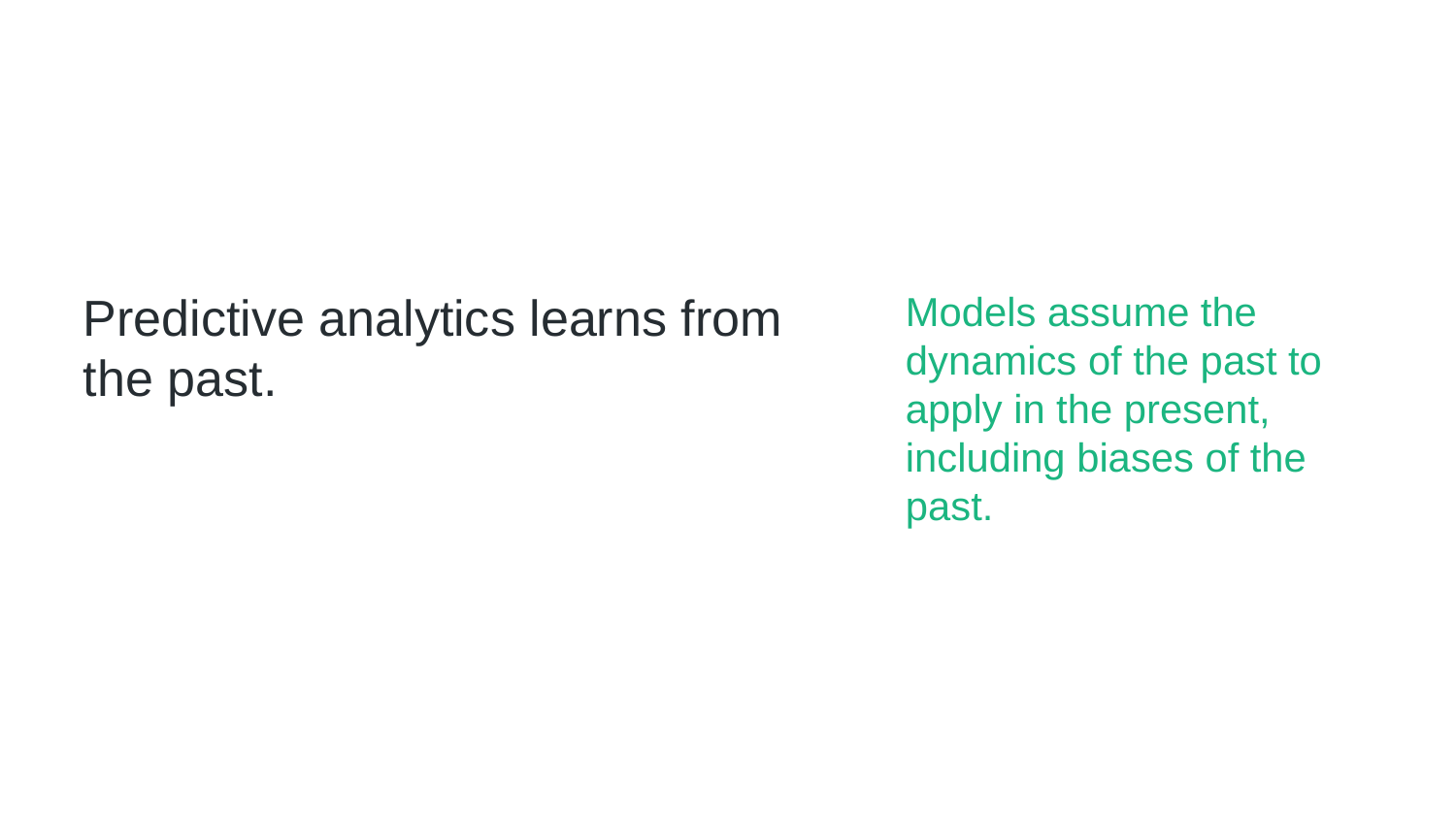

Predictive analytics learns from the past.

Models assume the dynamics of the past to apply in the present, including biases of the past.